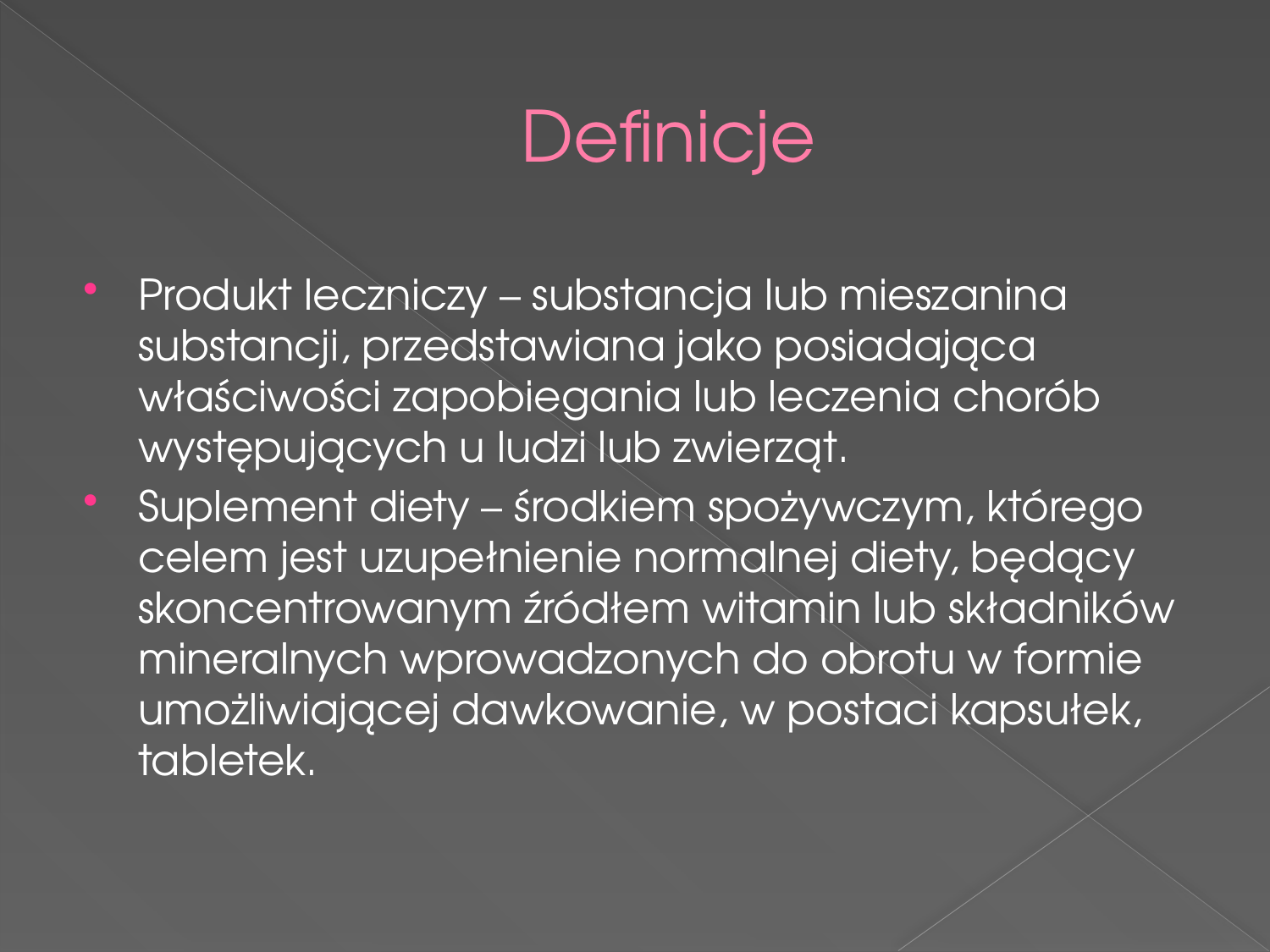

# Definicje
Produkt leczniczy – substancja lub mieszanina substancji, przedstawiana jako posiadająca właściwości zapobiegania lub leczenia chorób występujących u ludzi lub zwierząt.
Suplement diety – środkiem spożywczym, którego celem jest uzupełnienie normalnej diety, będący skoncentrowanym źródłem witamin lub składników mineralnych wprowadzonych do obrotu w formie umożliwiającej dawkowanie, w postaci kapsułek, tabletek.